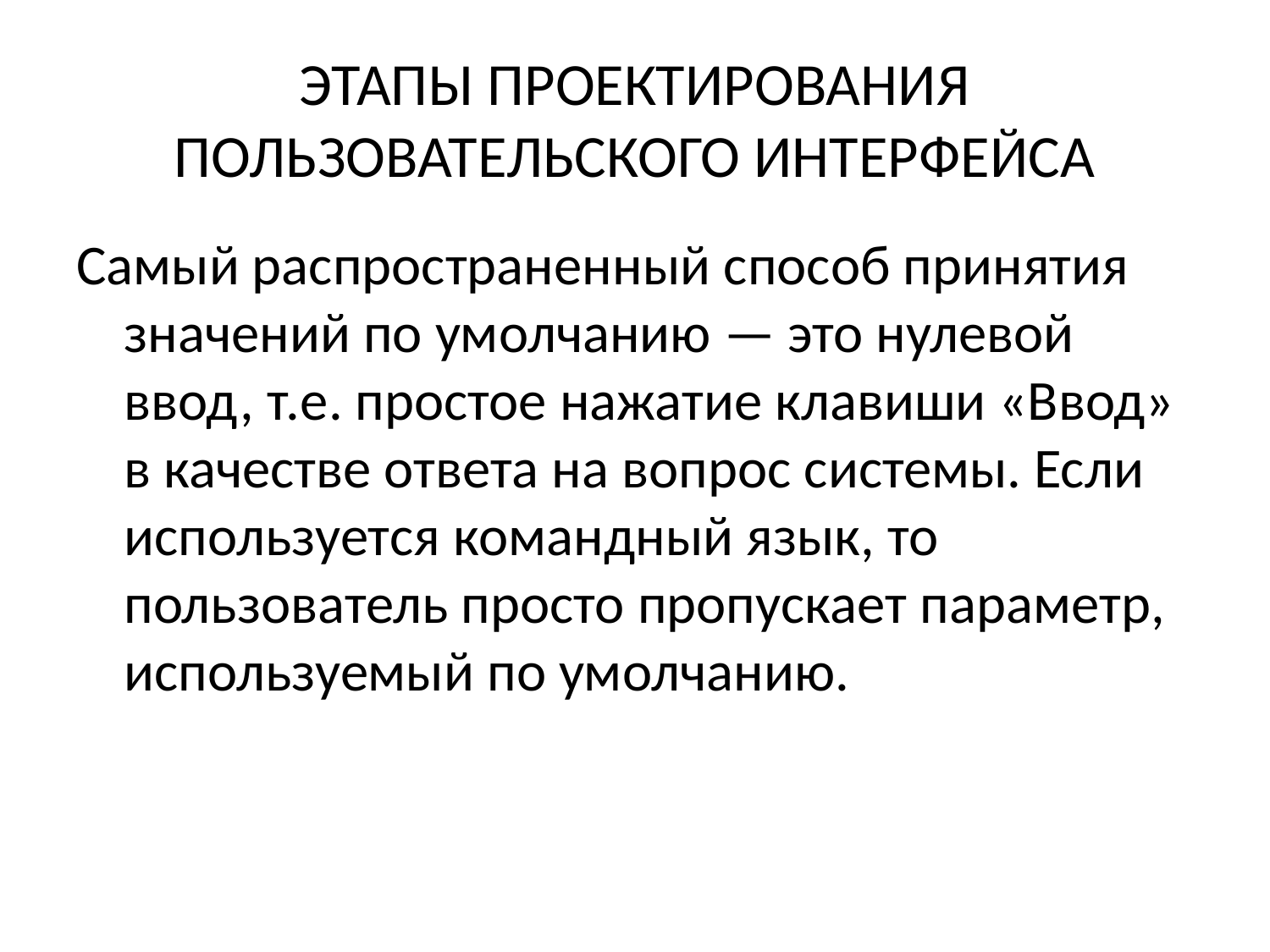

# ЭТАПЫ ПРОЕКТИРОВАНИЯ ПОЛЬЗОВАТЕЛЬСКОГО ИНТЕРФЕЙСА
Самый распространенный способ принятия значений по умолчанию — это нулевой ввод, т.е. простое нажатие клавиши «Ввод» в качестве ответа на вопрос системы. Если используется командный язык, то пользователь просто пропускает параметр, используемый по умолчанию.